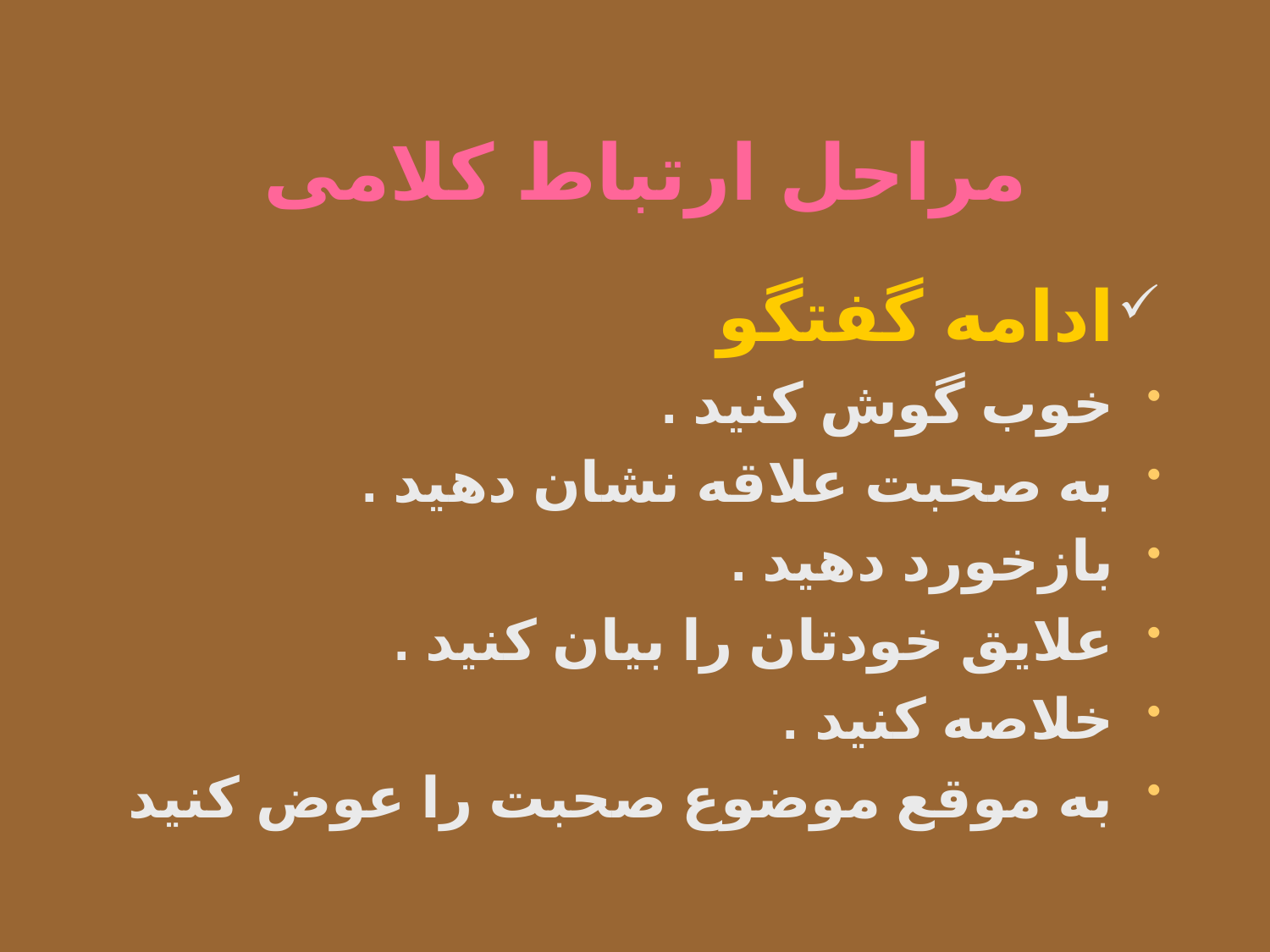

# مراحل ارتباط کلامی
ادامه گفتگو
خوب گوش کنید .
به صحبت علاقه نشان دهید .
بازخورد دهید .
علایق خودتان را بیان کنید .
خلاصه کنید .
به موقع موضوع صحبت را عوض کنید